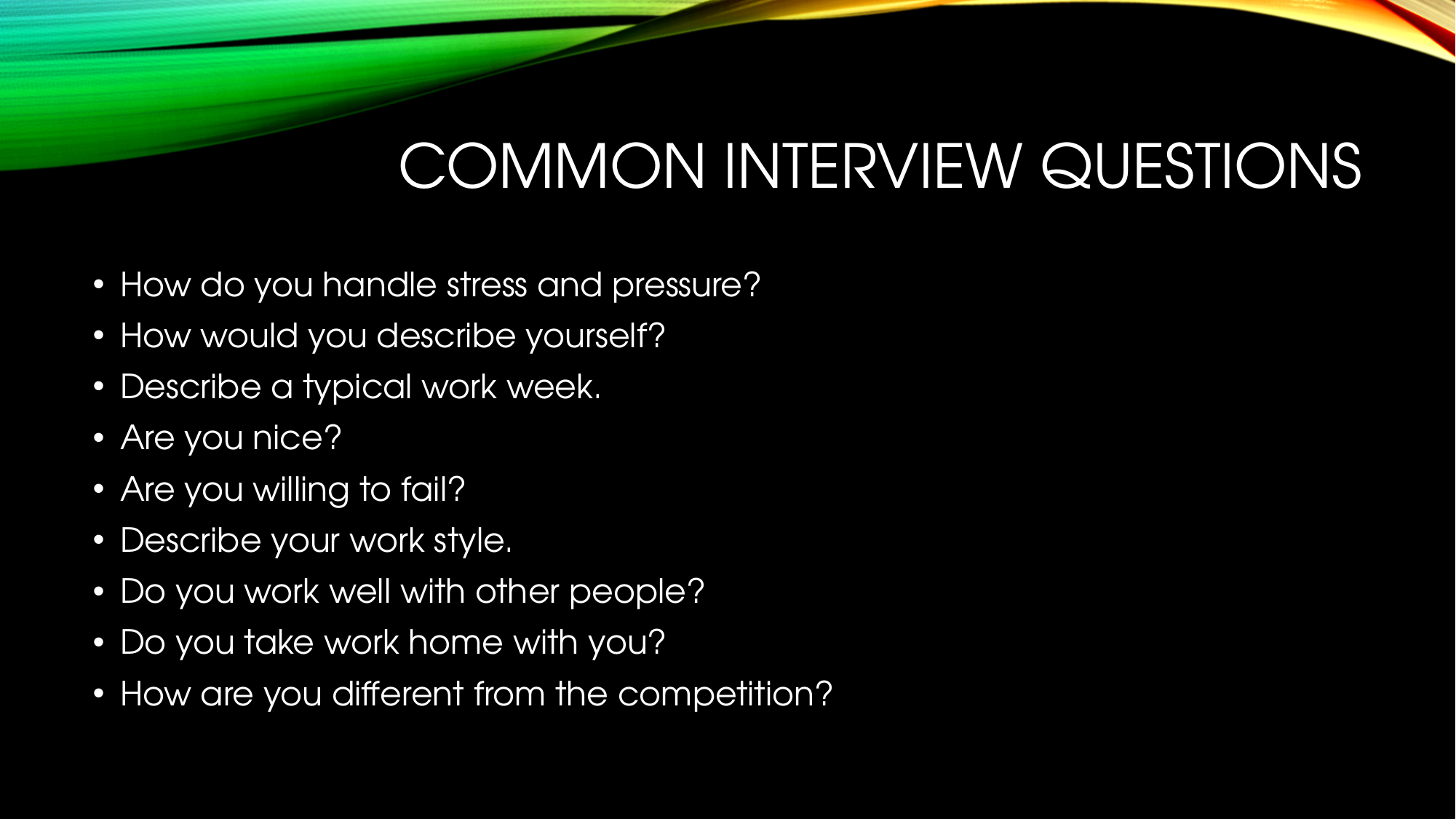

# Common Interview questions
How do you handle stress and pressure?
How would you describe yourself?
Describe a typical work week.
Are you nice?
Are you willing to fail?
Describe your work style.
Do you work well with other people?
Do you take work home with you?
How are you different from the competition?